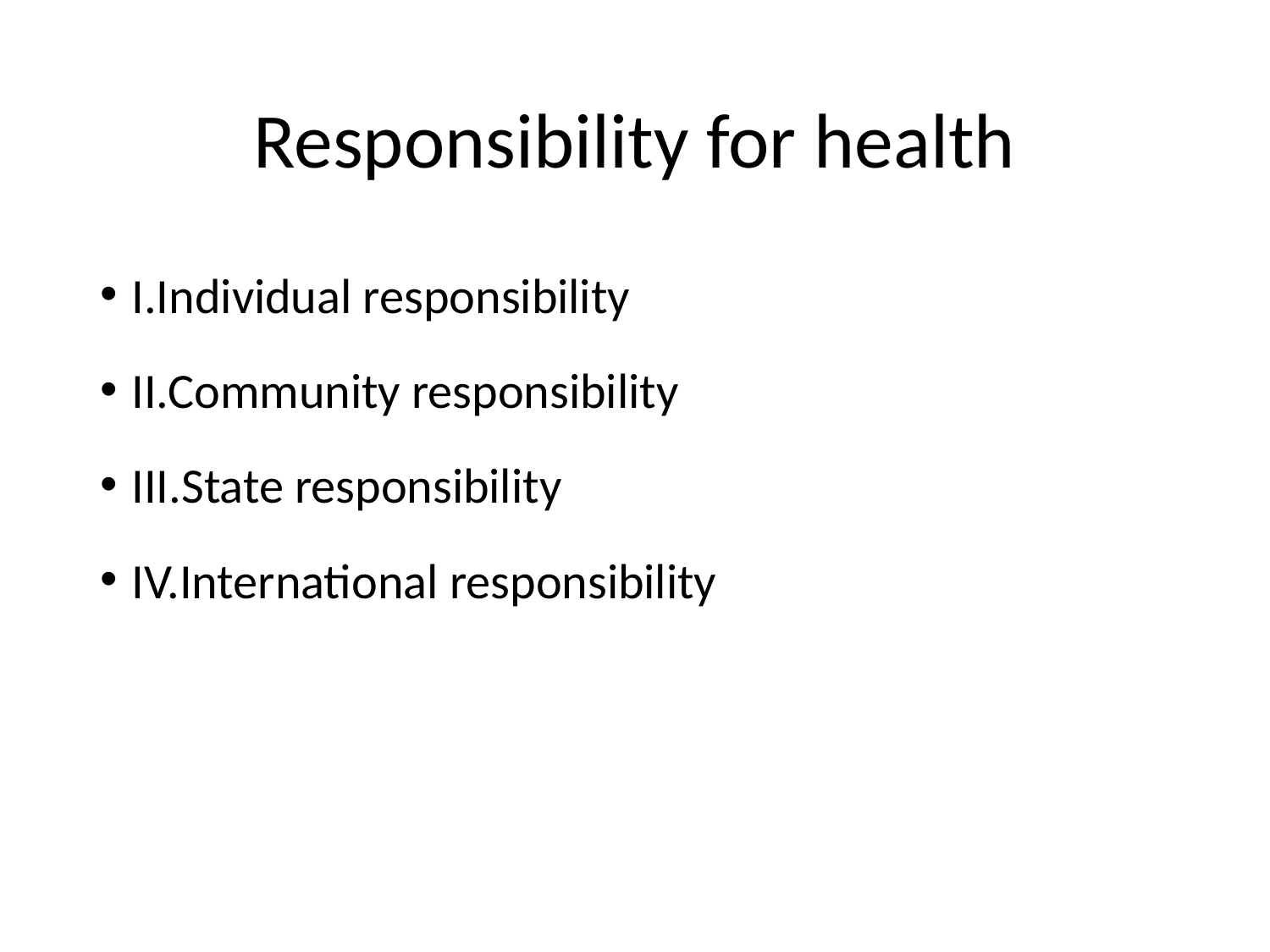

# Responsibility for health
I.Individual responsibility
II.Community responsibility
III.State responsibility
IV.International responsibility